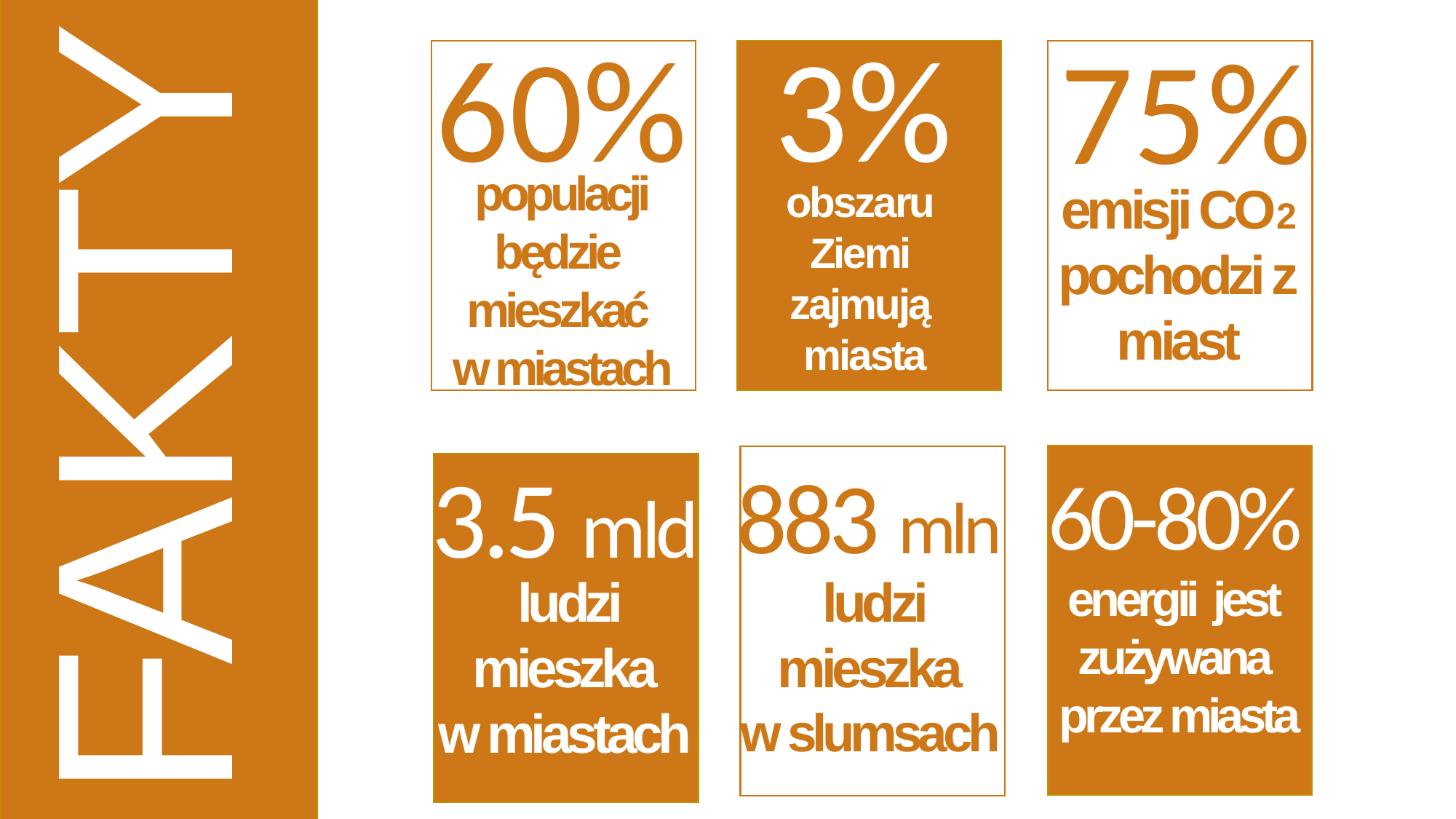

3%
60%
75%

populacji
będzie
mieszkać
w miastach
emisji CO2
pochodzi z
miast
obszaru
Ziemi
zajmują
miasta
FAKTY
3.5 mld

883 mln

60-80%
ludzi
mieszka
w miastach
ludzi
mieszka
w slumsach
energii  jest
zużywana
przez miasta